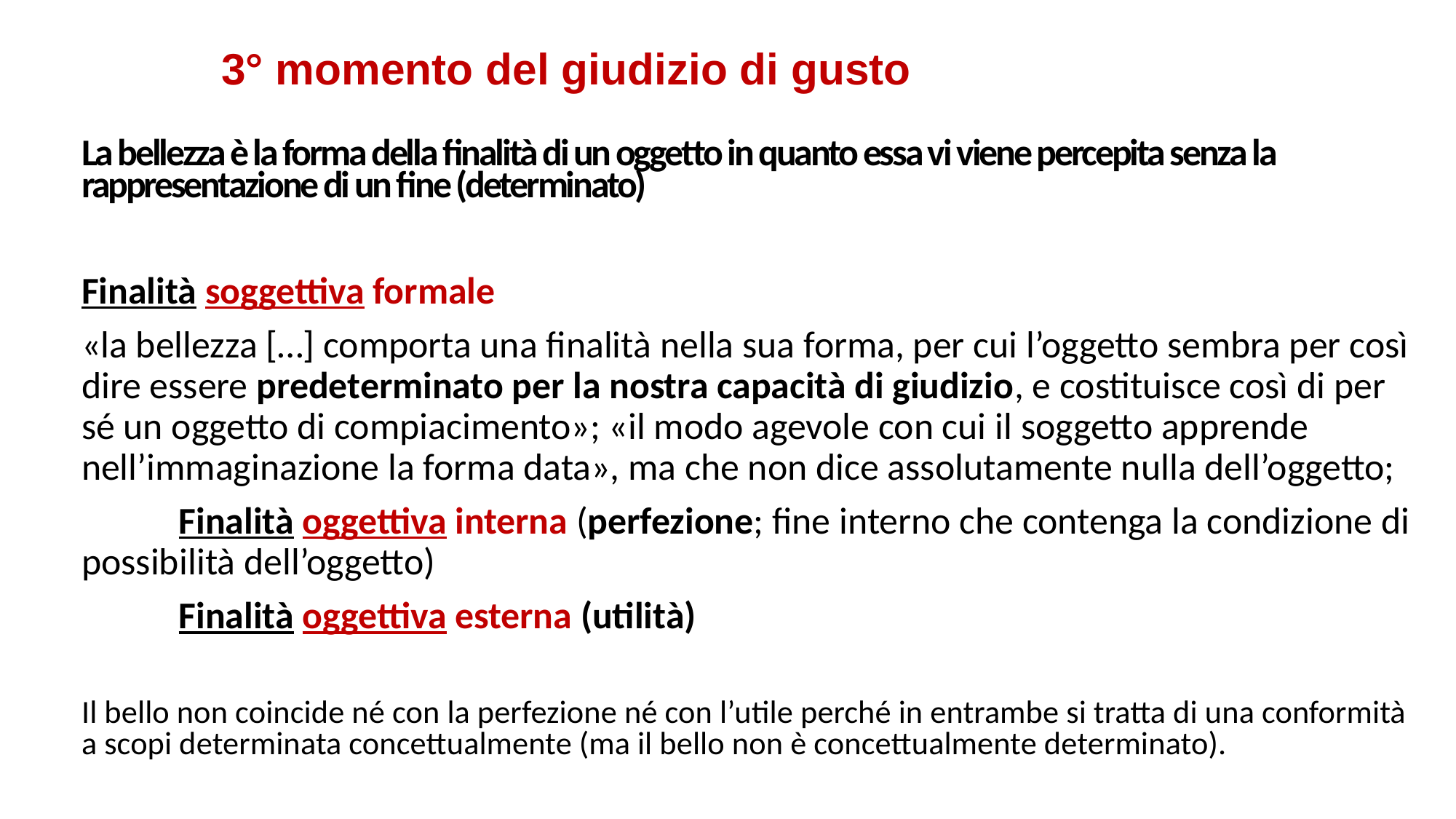

# 3° momento del giudizio di gusto
La bellezza è la forma della finalità di un oggetto in quanto essa vi viene percepita senza la rappresentazione di un fine (determinato)

Finalità soggettiva formale
«la bellezza […] comporta una finalità nella sua forma, per cui l’oggetto sembra per così dire essere predeterminato per la nostra capacità di giudizio, e costituisce così di per sé un oggetto di compiacimento»; «il modo agevole con cui il soggetto apprende nell’immaginazione la forma data», ma che non dice assolutamente nulla dell’oggetto;
	Finalità oggettiva interna (perfezione; fine interno che contenga la condizione di possibilità dell’oggetto)
	Finalità oggettiva esterna (utilità)

Il bello non coincide né con la perfezione né con l’utile perché in entrambe si tratta di una conformità a scopi determinata concettualmente (ma il bello non è concettualmente determinato).